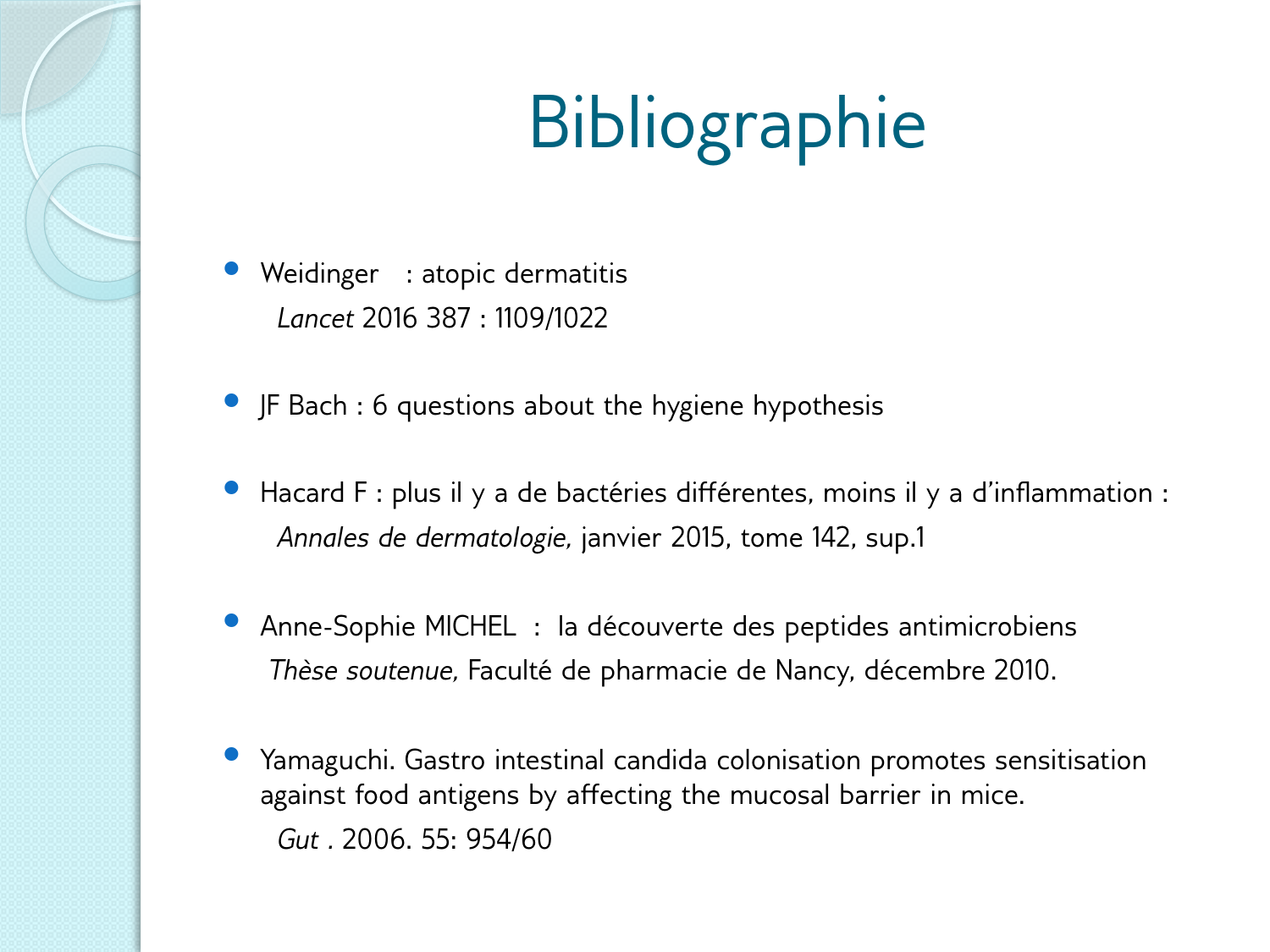

# Bibliographie

Weidinger   : atopic dermatitis
      Lancet 2016 387 : 1109/1022

JF Bach : 6 questions about the hygiene hypothesis

Hacard F : plus il y a de bactéries différentes, moins il y a d’inflammation :
      Annales de dermatologie, janvier 2015, tome 142, sup.1

Anne-Sophie MICHEL  :  la découverte des peptides antimicrobiens
     Thèse soutenue, Faculté de pharmacie de Nancy, décembre 2010.

Yamaguchi. Gastro intestinal candida colonisation promotes sensitisation against food antigens by affecting the mucosal barrier in mice.
      Gut . 2006. 55: 954/60